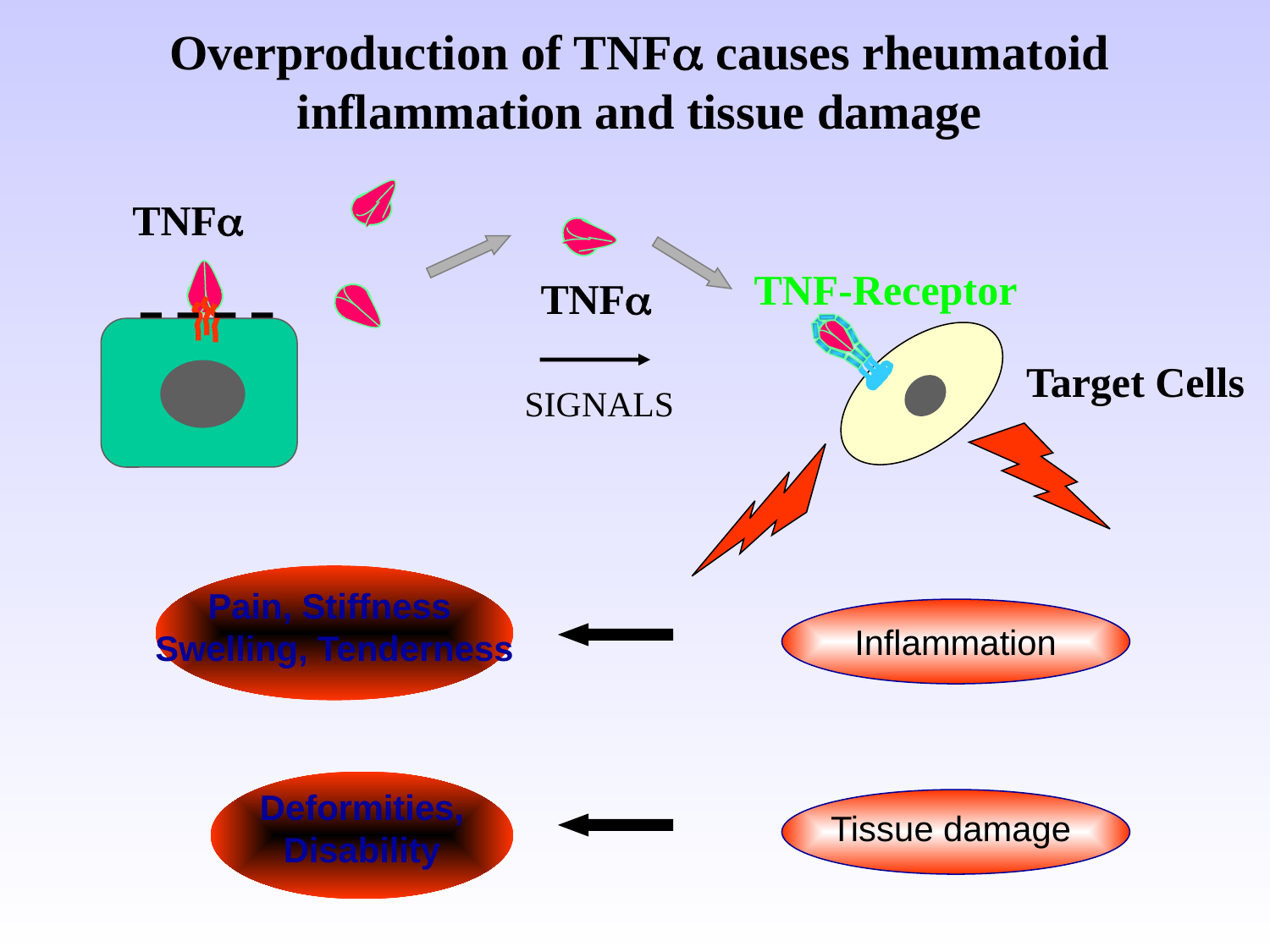

# Overproduction of TNFα causes rheumatoid inflammation and tissue damage

TNFα

TNF-Receptor

TNFα

Target Cells

SIGNALS

Pain, Stiffness
Swelling, Tenderness

Inflammation

Deformities,
Disability

Tissue damage